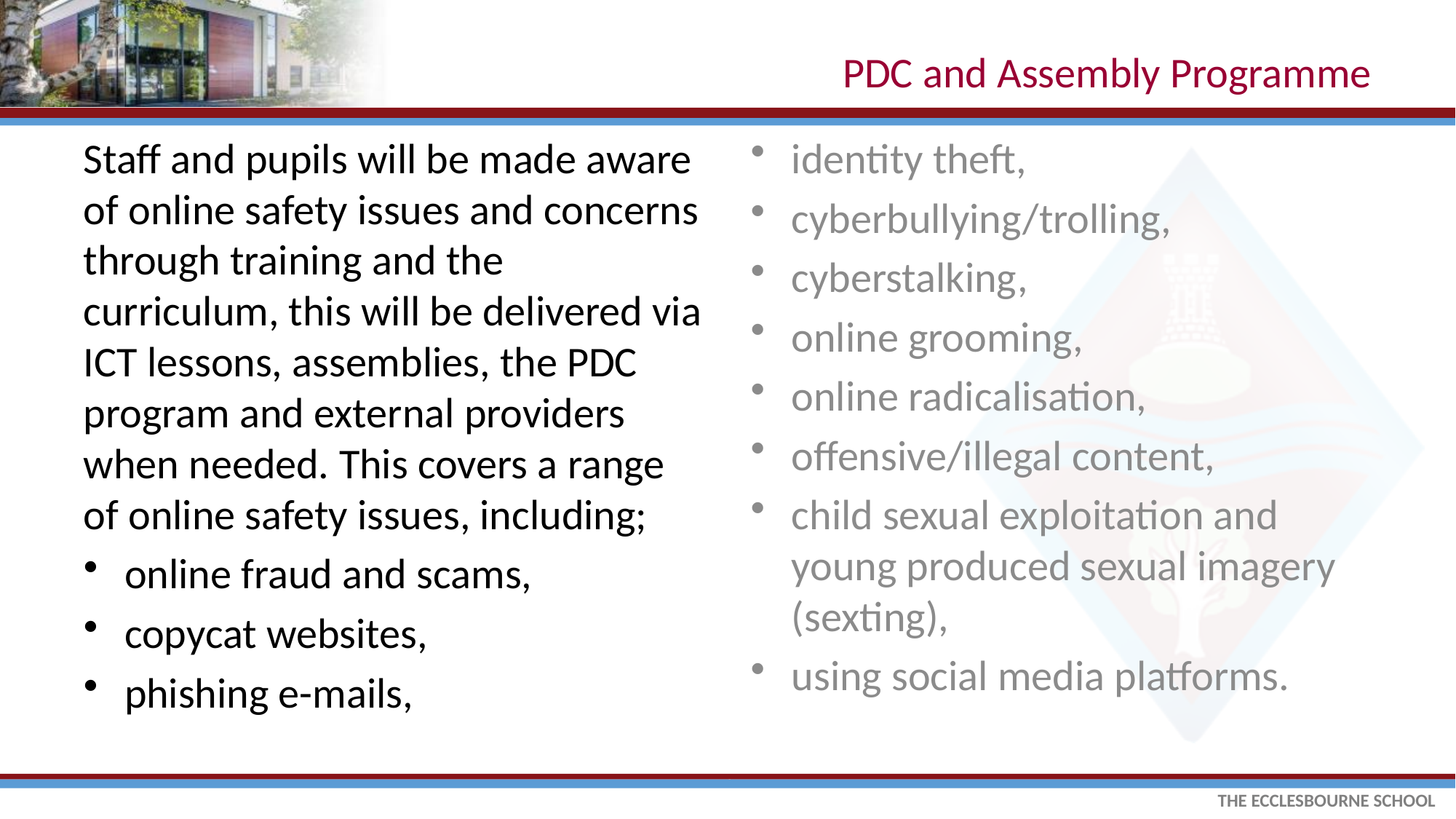

# PDC and Assembly Programme
Staff and pupils will be made aware of online safety issues and concerns through training and the curriculum, this will be delivered via ICT lessons, assemblies, the PDC program and external providers when needed. This covers a range of online safety issues, including;
online fraud and scams,
copycat websites,
phishing e-mails,
identity theft,
cyberbullying/trolling,
cyberstalking,
online grooming,
online radicalisation,
offensive/illegal content,
child sexual exploitation and young produced sexual imagery (sexting),
using social media platforms.